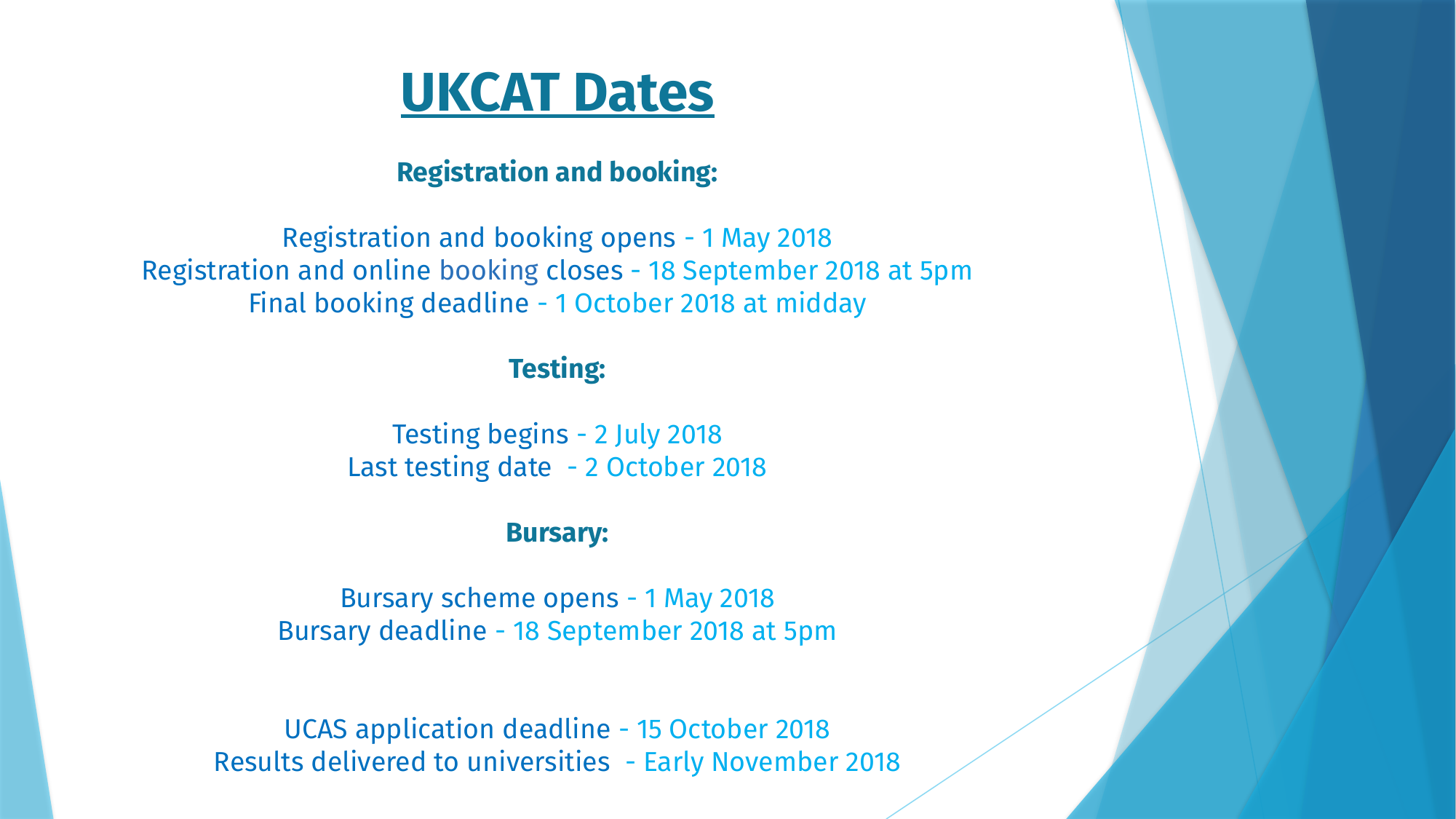

UKCAT Dates

Registration and booking:

Registration and booking opens - 1 May 2018
Registration and online booking closes - 18 September 2018 at 5pm
Final booking deadline - 1 October 2018 at midday

Testing:

Testing begins - 2 July 2018
Last testing date  - 2 October 2018

Bursary:

Bursary scheme opens - 1 May 2018
Bursary deadline - 18 September 2018 at 5pm

UCAS application deadline - 15 October 2018
Results delivered to universities  - Early November 2018